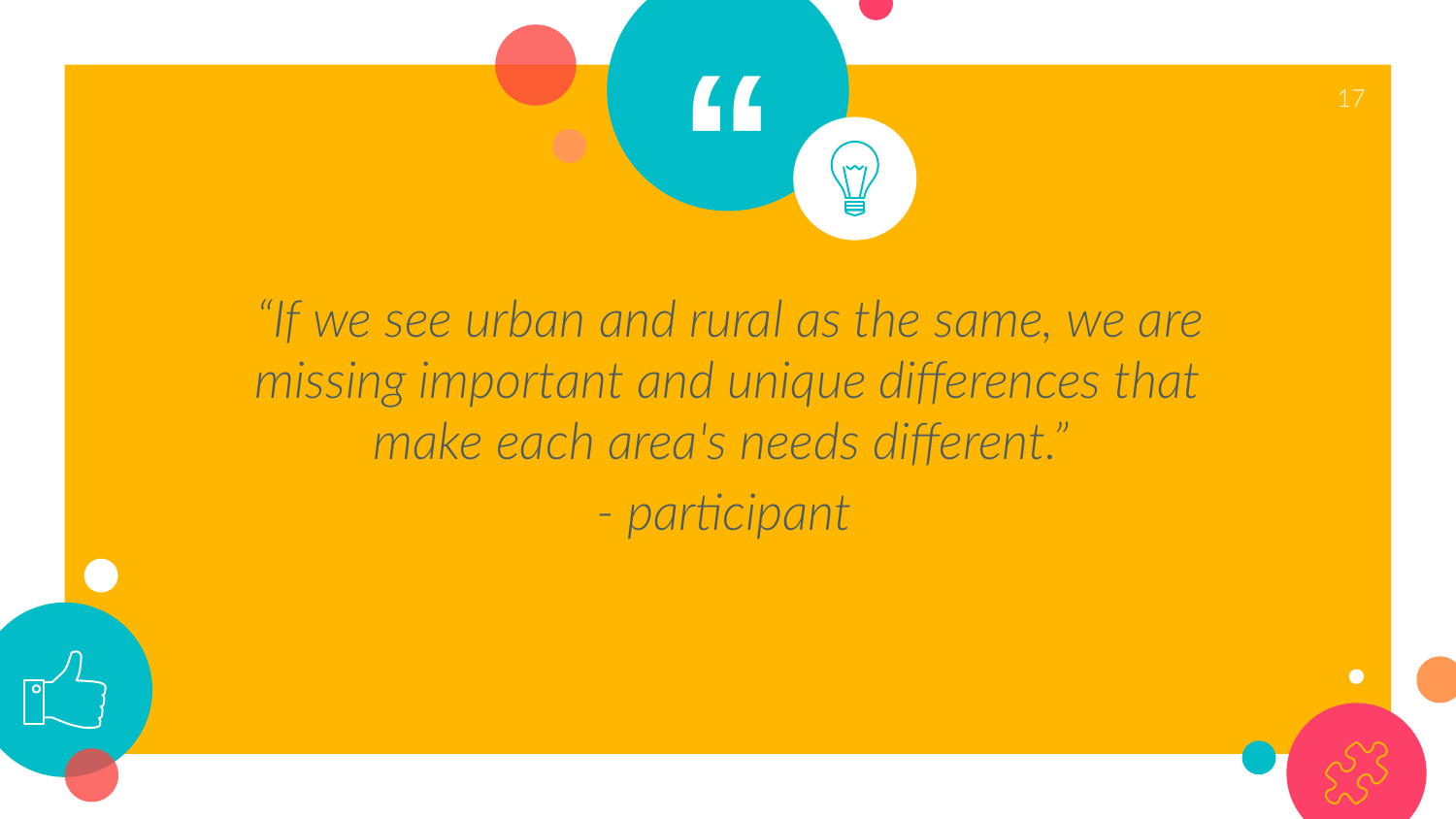

17
“If we see urban and rural as the same, we are missing important and unique differences that make each area's needs different.”
- participant